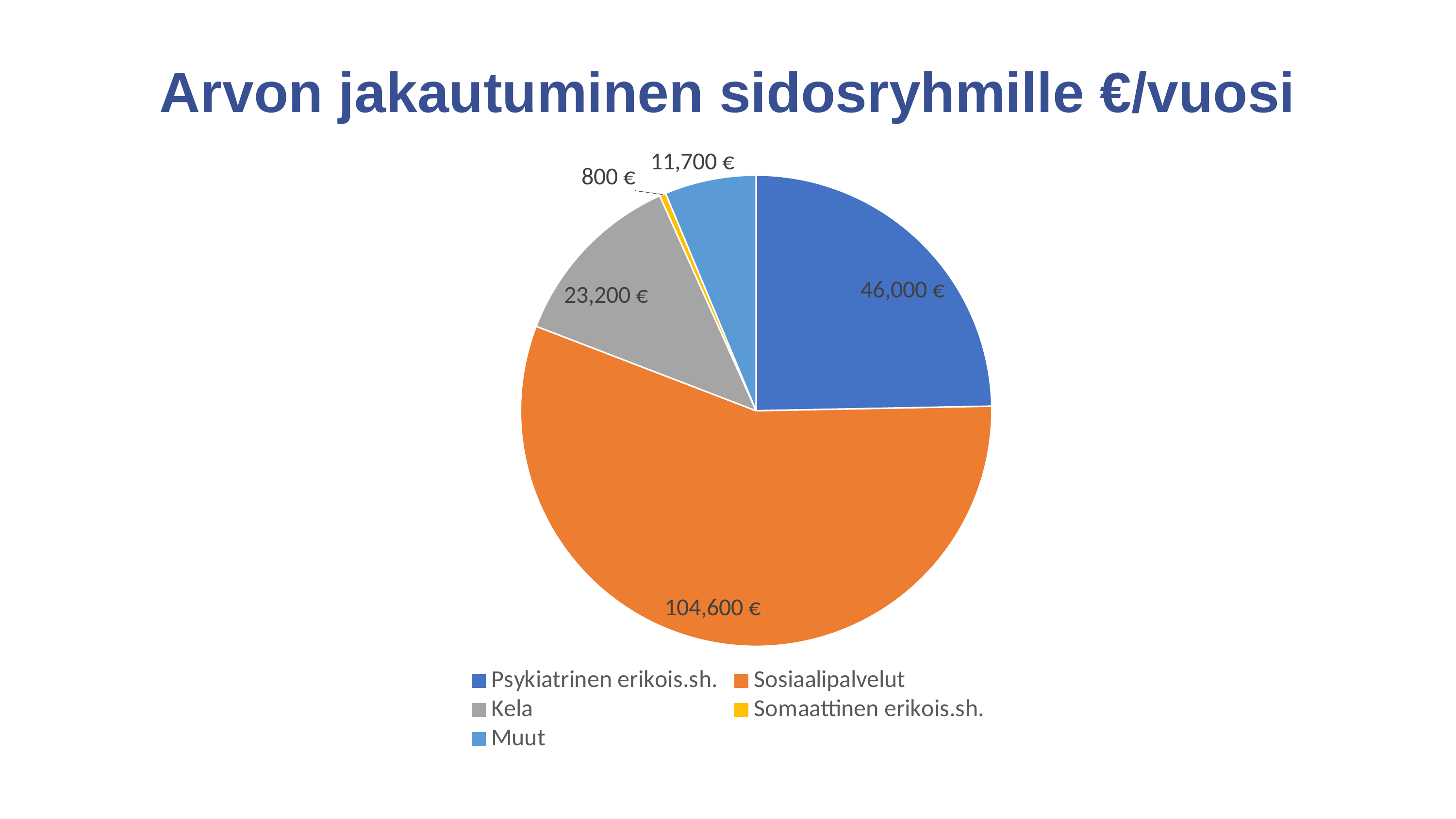

Arvon jakautuminen sidosryhmille €/vuosi

### Chart

| Category | Sidosryhmä, jolle arvo kohdistuu |
|---|---|
| Psykiatrinen erikois.sh. | 46000.0 |
| Sosiaalipalvelut | 104600.0 |
| Kela | 23200.0 |
| Somaattinen erikois.sh. | 800.0 |
| Muut | 11700.0 |

### Chart

| Category |
|---|